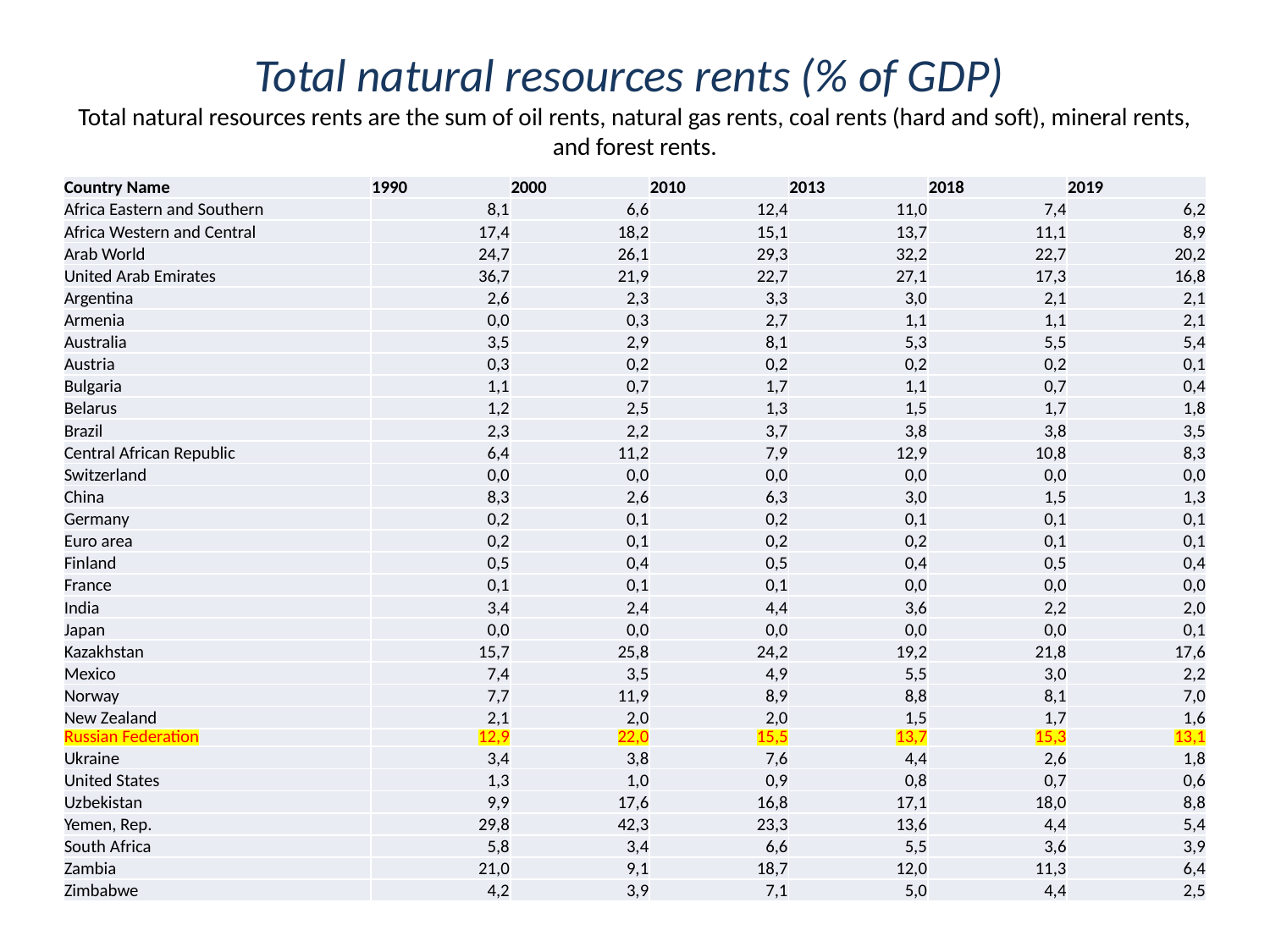

# Total natural resources rents (% of GDP) Total natural resources rents are the sum of oil rents, natural gas rents, coal rents (hard and soft), mineral rents, and forest rents.
| Country Name | 1990 | 2000 | 2010 | 2013 | 2018 | 2019 |
| --- | --- | --- | --- | --- | --- | --- |
| Africa Eastern and Southern | 8,1 | 6,6 | 12,4 | 11,0 | 7,4 | 6,2 |
| Africa Western and Central | 17,4 | 18,2 | 15,1 | 13,7 | 11,1 | 8,9 |
| Arab World | 24,7 | 26,1 | 29,3 | 32,2 | 22,7 | 20,2 |
| United Arab Emirates | 36,7 | 21,9 | 22,7 | 27,1 | 17,3 | 16,8 |
| Argentina | 2,6 | 2,3 | 3,3 | 3,0 | 2,1 | 2,1 |
| Armenia | 0,0 | 0,3 | 2,7 | 1,1 | 1,1 | 2,1 |
| Australia | 3,5 | 2,9 | 8,1 | 5,3 | 5,5 | 5,4 |
| Austria | 0,3 | 0,2 | 0,2 | 0,2 | 0,2 | 0,1 |
| Bulgaria | 1,1 | 0,7 | 1,7 | 1,1 | 0,7 | 0,4 |
| Belarus | 1,2 | 2,5 | 1,3 | 1,5 | 1,7 | 1,8 |
| Brazil | 2,3 | 2,2 | 3,7 | 3,8 | 3,8 | 3,5 |
| Central African Republic | 6,4 | 11,2 | 7,9 | 12,9 | 10,8 | 8,3 |
| Switzerland | 0,0 | 0,0 | 0,0 | 0,0 | 0,0 | 0,0 |
| China | 8,3 | 2,6 | 6,3 | 3,0 | 1,5 | 1,3 |
| Germany | 0,2 | 0,1 | 0,2 | 0,1 | 0,1 | 0,1 |
| Euro area | 0,2 | 0,1 | 0,2 | 0,2 | 0,1 | 0,1 |
| Finland | 0,5 | 0,4 | 0,5 | 0,4 | 0,5 | 0,4 |
| France | 0,1 | 0,1 | 0,1 | 0,0 | 0,0 | 0,0 |
| India | 3,4 | 2,4 | 4,4 | 3,6 | 2,2 | 2,0 |
| Japan | 0,0 | 0,0 | 0,0 | 0,0 | 0,0 | 0,1 |
| Kazakhstan | 15,7 | 25,8 | 24,2 | 19,2 | 21,8 | 17,6 |
| Mexico | 7,4 | 3,5 | 4,9 | 5,5 | 3,0 | 2,2 |
| Norway | 7,7 | 11,9 | 8,9 | 8,8 | 8,1 | 7,0 |
| New Zealand | 2,1 | 2,0 | 2,0 | 1,5 | 1,7 | 1,6 |
| Russian Federation | 12,9 | 22,0 | 15,5 | 13,7 | 15,3 | 13,1 |
| Ukraine | 3,4 | 3,8 | 7,6 | 4,4 | 2,6 | 1,8 |
| United States | 1,3 | 1,0 | 0,9 | 0,8 | 0,7 | 0,6 |
| Uzbekistan | 9,9 | 17,6 | 16,8 | 17,1 | 18,0 | 8,8 |
| Yemen, Rep. | 29,8 | 42,3 | 23,3 | 13,6 | 4,4 | 5,4 |
| South Africa | 5,8 | 3,4 | 6,6 | 5,5 | 3,6 | 3,9 |
| Zambia | 21,0 | 9,1 | 18,7 | 12,0 | 11,3 | 6,4 |
| Zimbabwe | 4,2 | 3,9 | 7,1 | 5,0 | 4,4 | 2,5 |